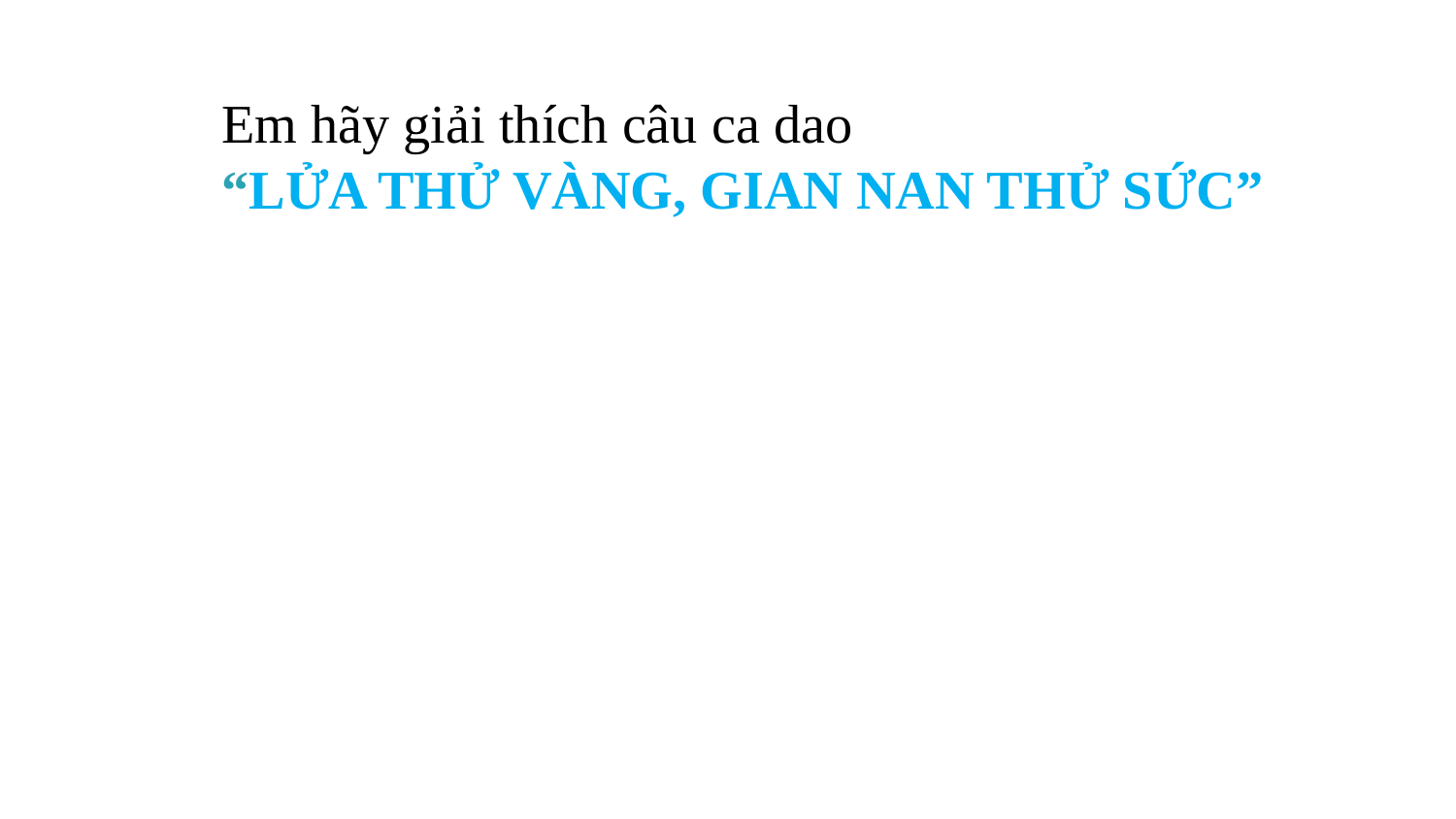

Em hãy giải thích câu ca dao
“LỬA THỬ VÀNG, GIAN NAN THỬ SỨC””